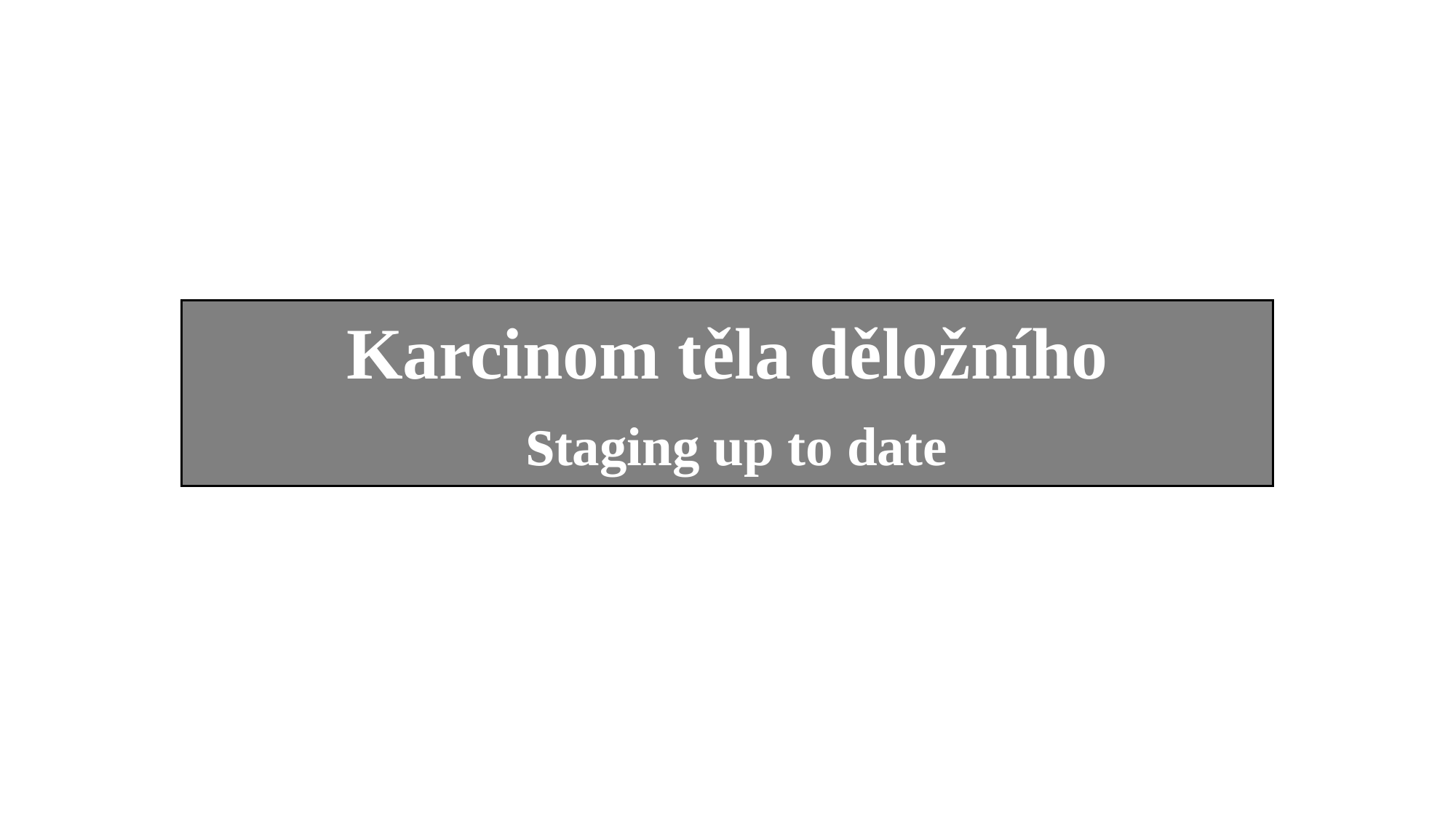

Karcinom těla děložního
 staging up to date